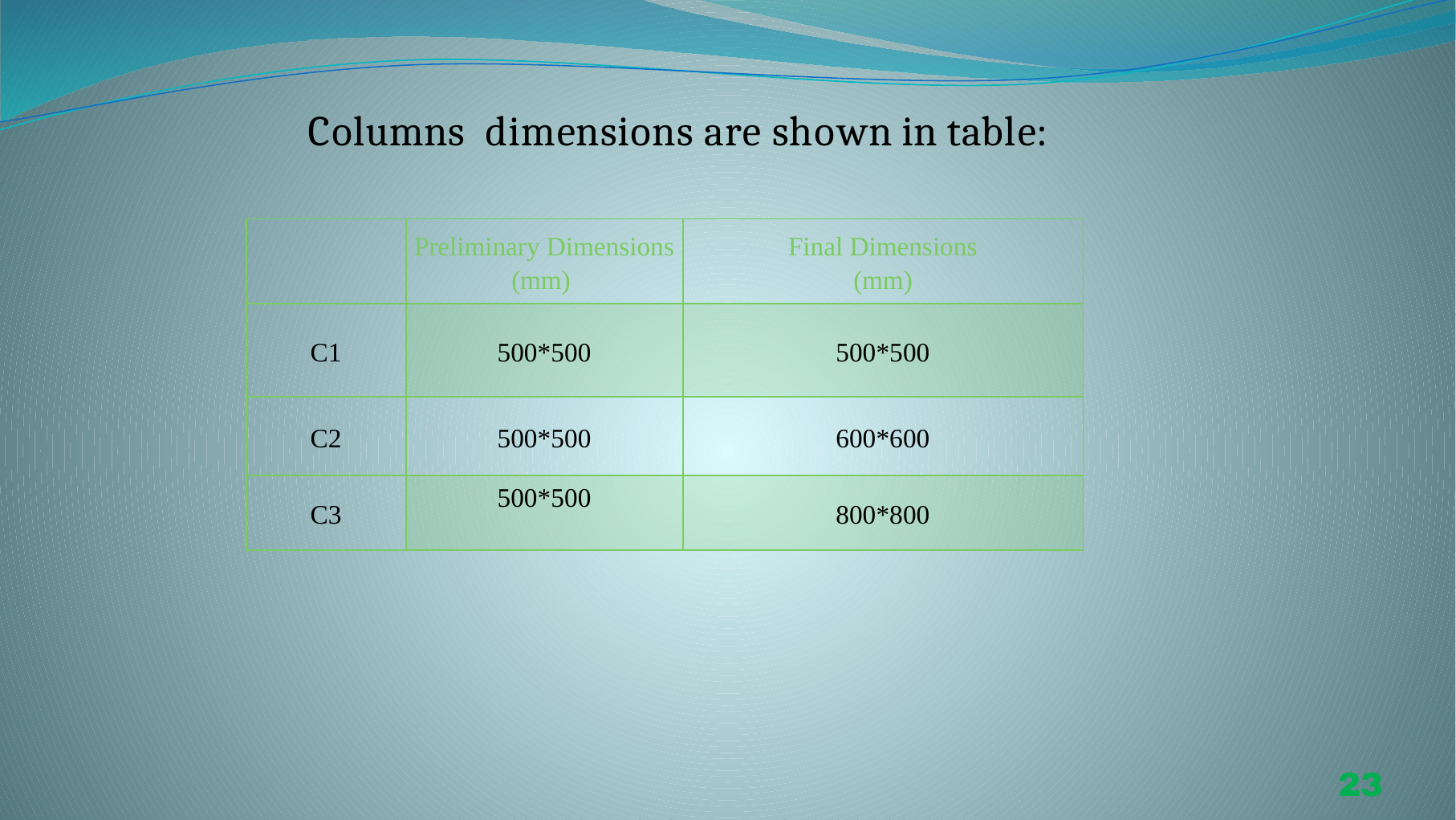

Columns  dimensions are shown in table:
|  | Preliminary Dimensions (mm) | Final Dimensions (mm) |
| --- | --- | --- |
| C1 | 500\*500 | 500\*500 |
| C2 | 500\*500 | 600\*600 |
| C3 | 500\*500 | 800\*800 |
23